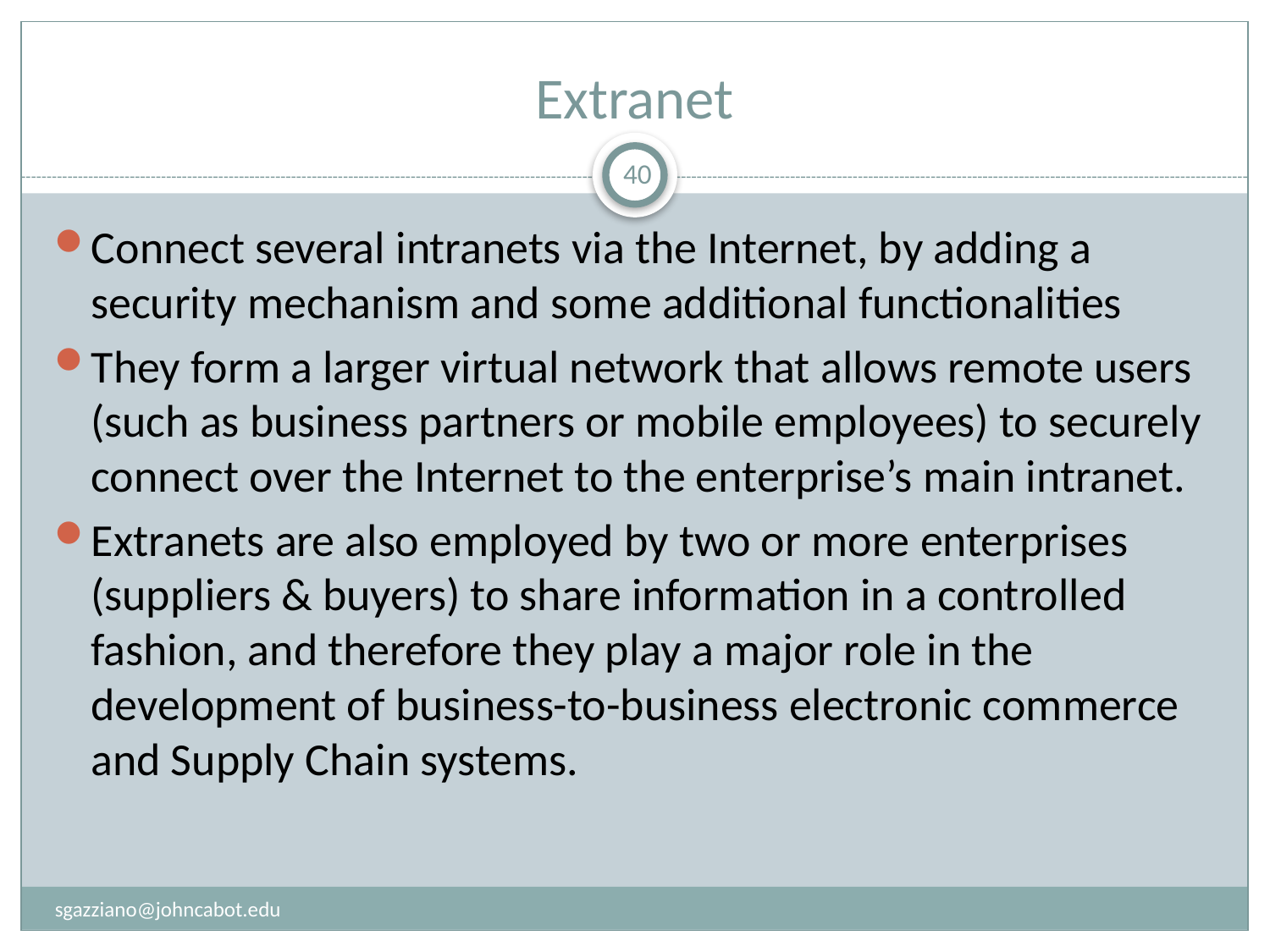

# Extranet
40
Connect several intranets via the Internet, by adding a security mechanism and some additional functionalities
They form a larger virtual network that allows remote users (such as business partners or mobile employees) to securely connect over the Internet to the enterprise’s main intranet.
Extranets are also employed by two or more enterprises (suppliers & buyers) to share information in a controlled fashion, and therefore they play a major role in the development of business-to-business electronic commerce and Supply Chain systems.

sgazziano@johncabot.edu